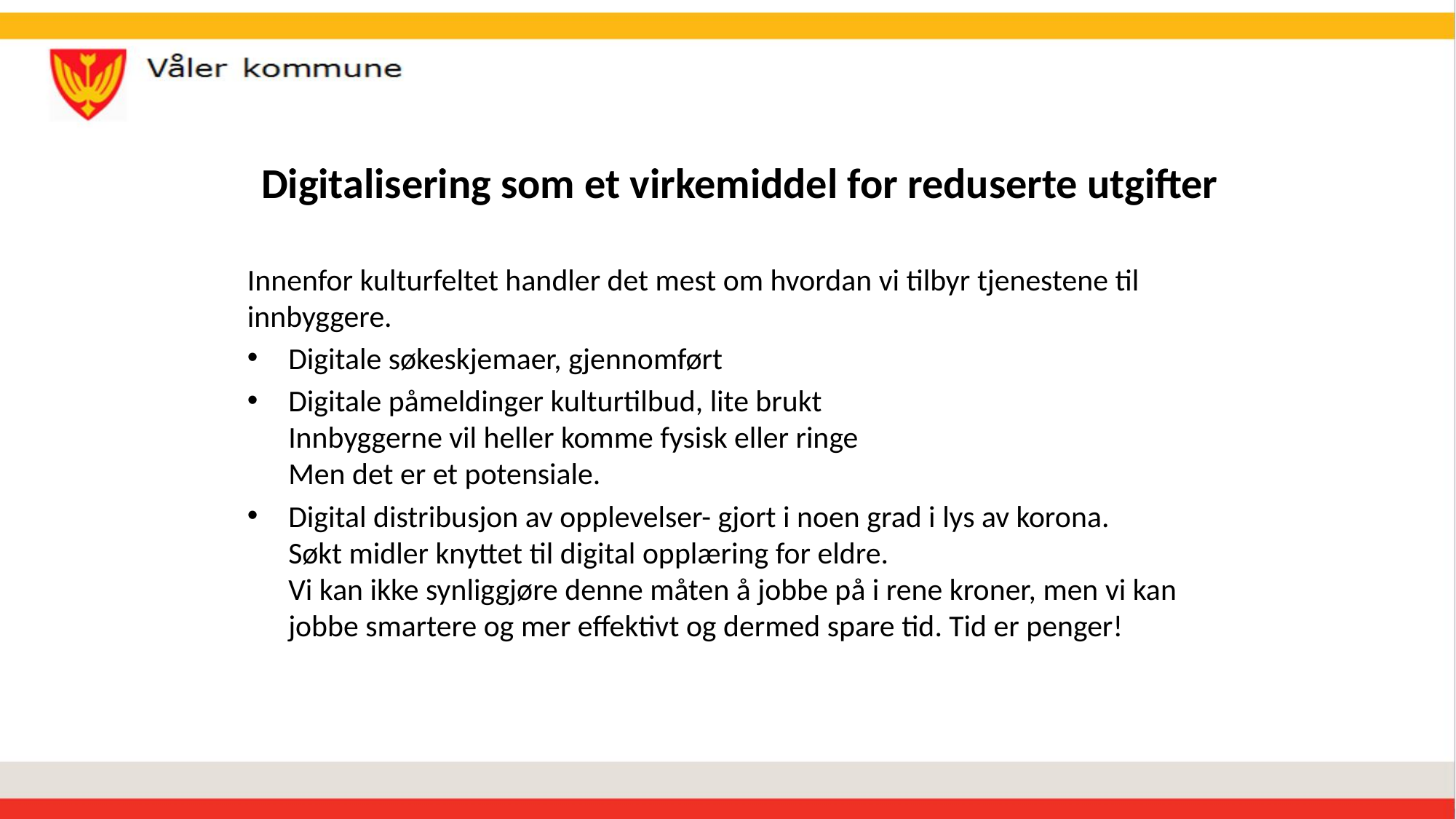

# Digitalisering som et virkemiddel for reduserte utgifter
Innenfor kulturfeltet handler det mest om hvordan vi tilbyr tjenestene til innbyggere.
Digitale søkeskjemaer, gjennomført
Digitale påmeldinger kulturtilbud, lite brukt
Innbyggerne vil heller komme fysisk eller ringe
Men det er et potensiale.
Digital distribusjon av opplevelser- gjort i noen grad i lys av korona.
Søkt midler knyttet til digital opplæring for eldre.
Vi kan ikke synliggjøre denne måten å jobbe på i rene kroner, men vi kan jobbe smartere og mer effektivt og dermed spare tid. Tid er penger!